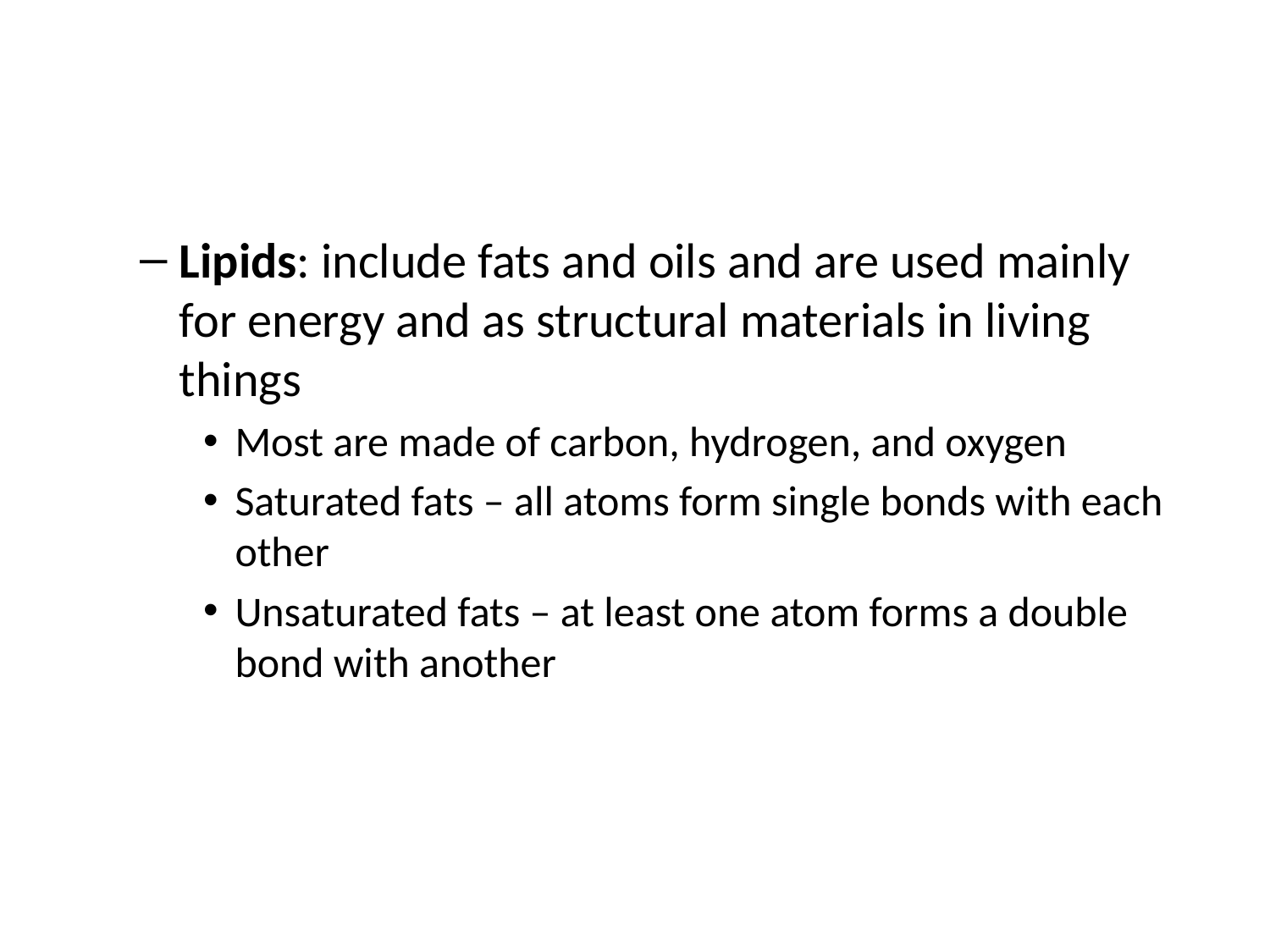

#
Lipids: include fats and oils and are used mainly for energy and as structural materials in living things
Most are made of carbon, hydrogen, and oxygen
Saturated fats – all atoms form single bonds with each other
Unsaturated fats – at least one atom forms a double bond with another